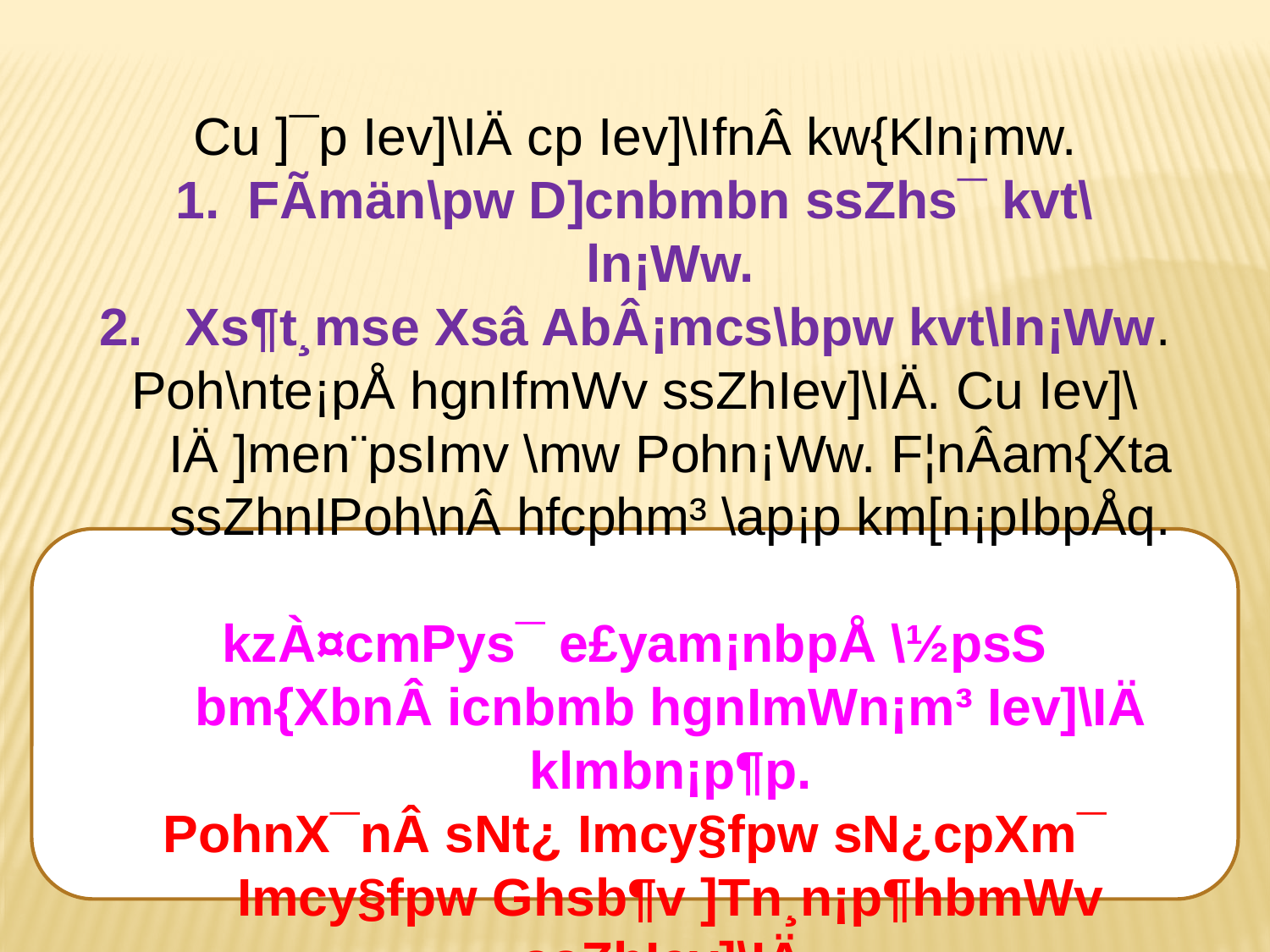

Cu ]¯p Iev]\IÄ c­p Iev]\IfnÂ kw{Kln¡mw.
FÃmän\pw D]cnbmbn ssZhs¯ kvt\ln¡Ww.
 Xs¶t¸mse Xsâ AbÂ¡mcs\bpw kvt\ln¡Ww.
Poh\nte¡pÅ hgnIfmWv ssZhIev]\IÄ. Cu Iev]\IÄ ]men¨psIm­v \mw Pohn¡Ww. F¦nÂam{Xta ssZhnIPoh\nÂ hfcphm³ \ap¡p km[n¡pIbpÅq.

kzÀ¤cmPys¯ e£yam¡nbpÅ \½psS bm{XbnÂ icnbmb hgnImWn¡m³ Iev]\IÄ klmbn¡p¶p.
PohnX¯nÂ sNt¿­ Imcy§fpw sN¿cpXm¯ Imcy§fpw Ghsb¶v ]Tn¸n¡p¶hbmWv ssZhIev]\IÄ.